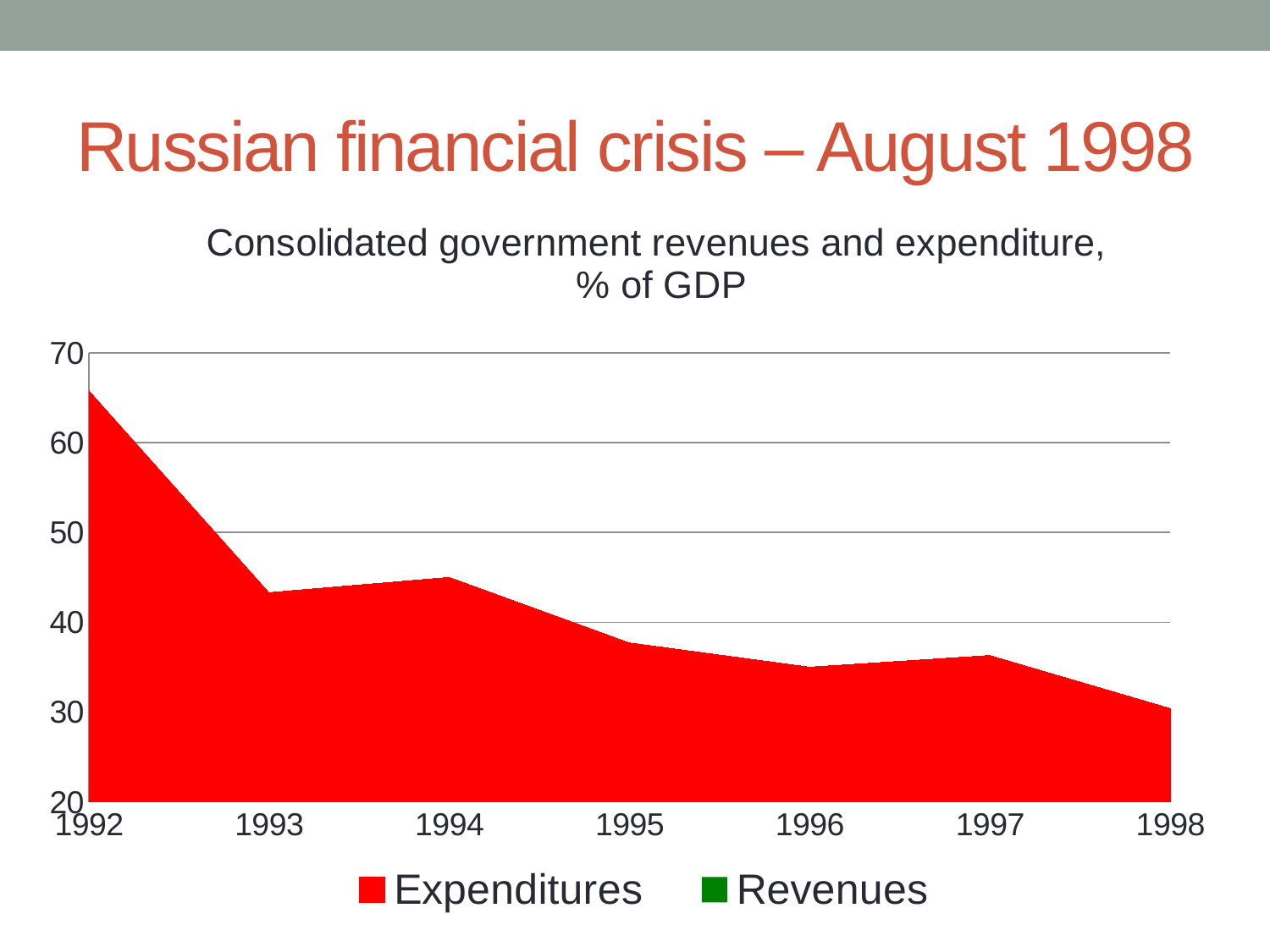

# Russian financial crisis – August 1998

### Chart: Consolidated government revenues and expenditure,
% of GDP

| Category | Expenditures | Revenues |
|---|---|---|
| 1992 | 65.8 | 44.2 |
| 1993 | 43.3 | 36.1 |
| 1994 | 45.0 | 34.6 |
| 1995 | 37.7 | 32.2 |
| 1996 | 35.0 | 26.1 |
| 1997 | 36.30000000000001 | 27.9 |
| 1998 | 30.4 | 24.5 |